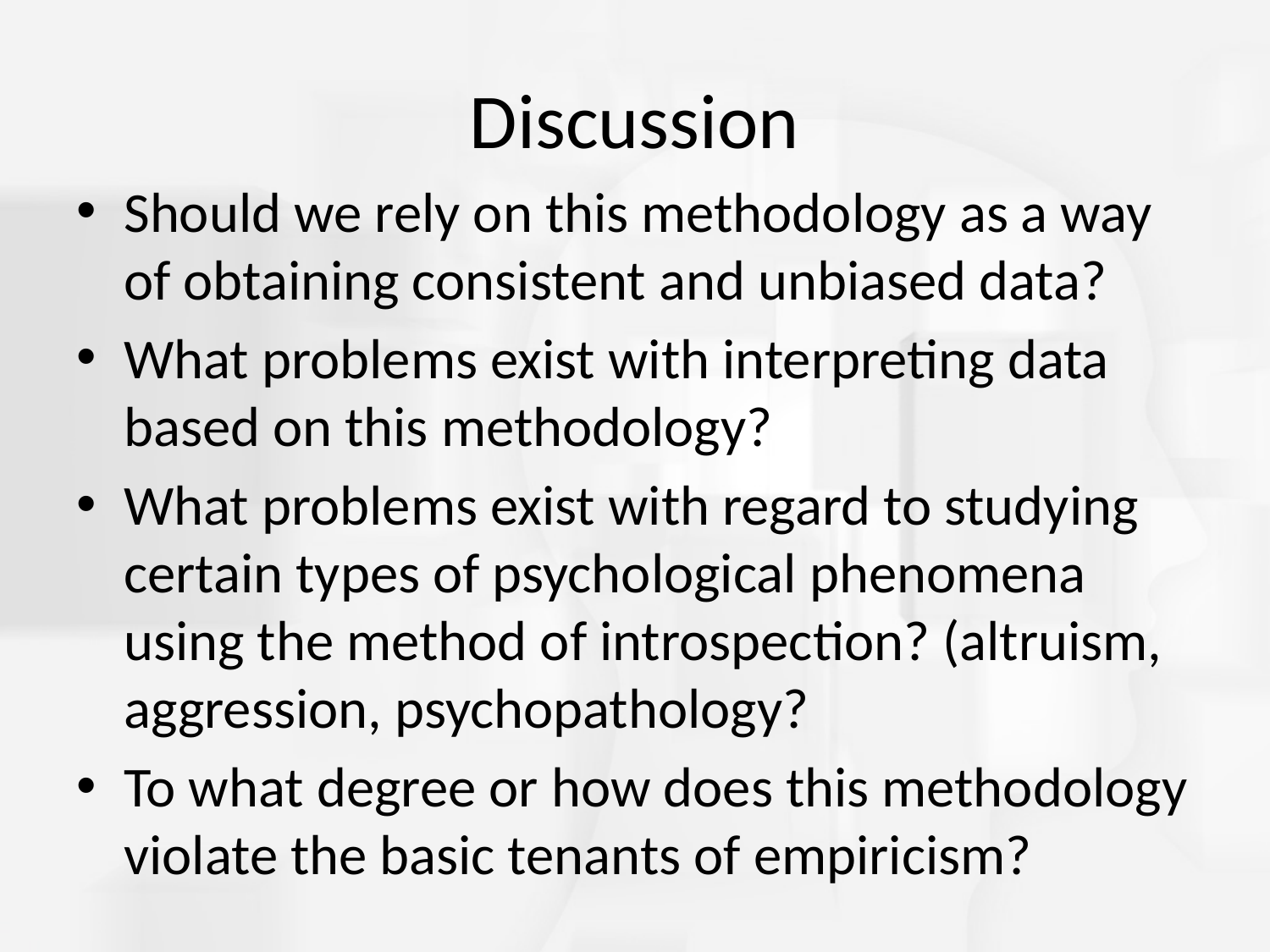

# Discussion
Should we rely on this methodology as a way of obtaining consistent and unbiased data?
What problems exist with interpreting data based on this methodology?
What problems exist with regard to studying certain types of psychological phenomena using the method of introspection? (altruism, aggression, psychopathology?
To what degree or how does this methodology violate the basic tenants of empiricism?